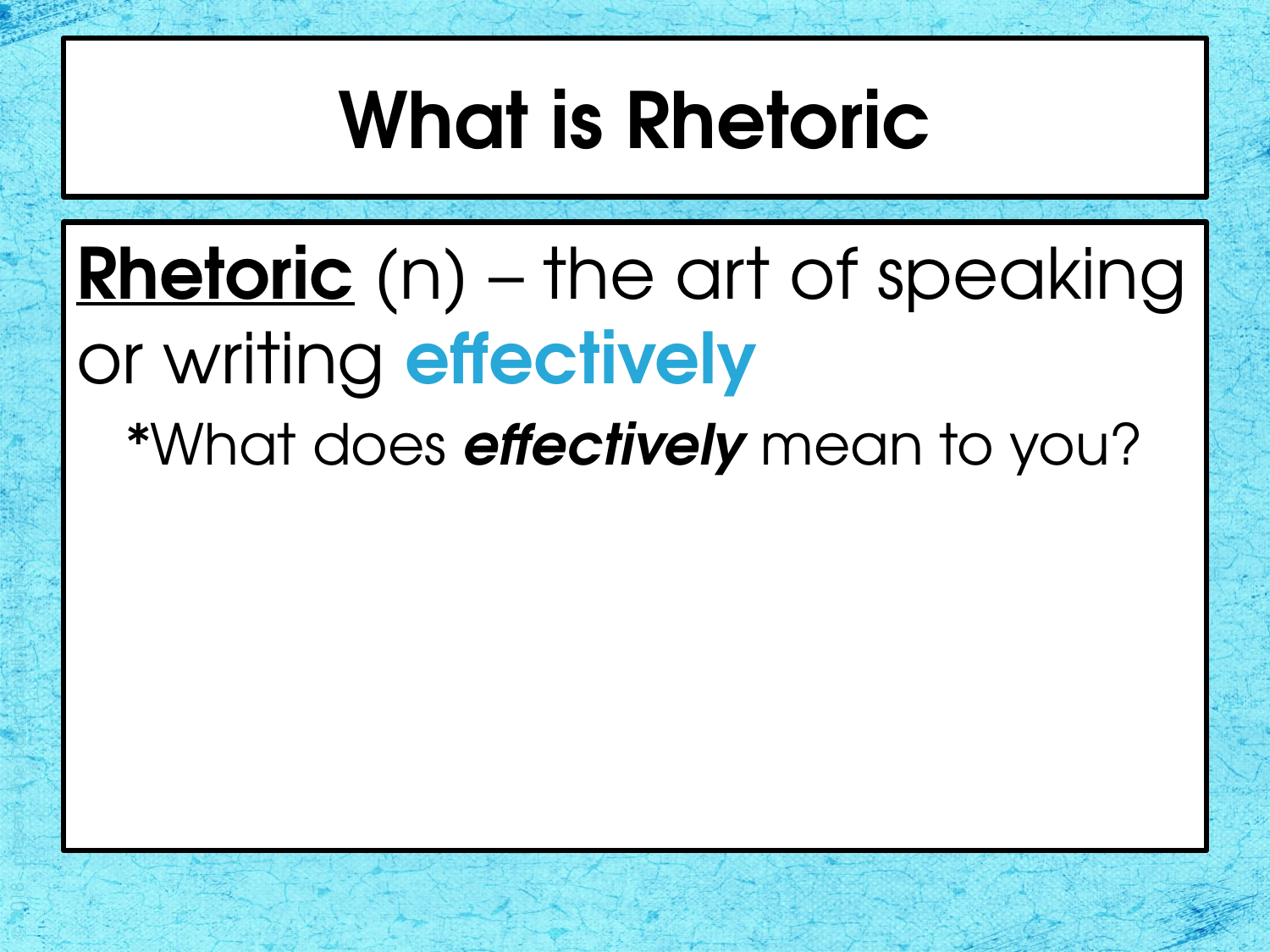

# What is Rhetoric
Rhetoric (n) – the art of speaking or writing effectively
*What does effectively mean to you?